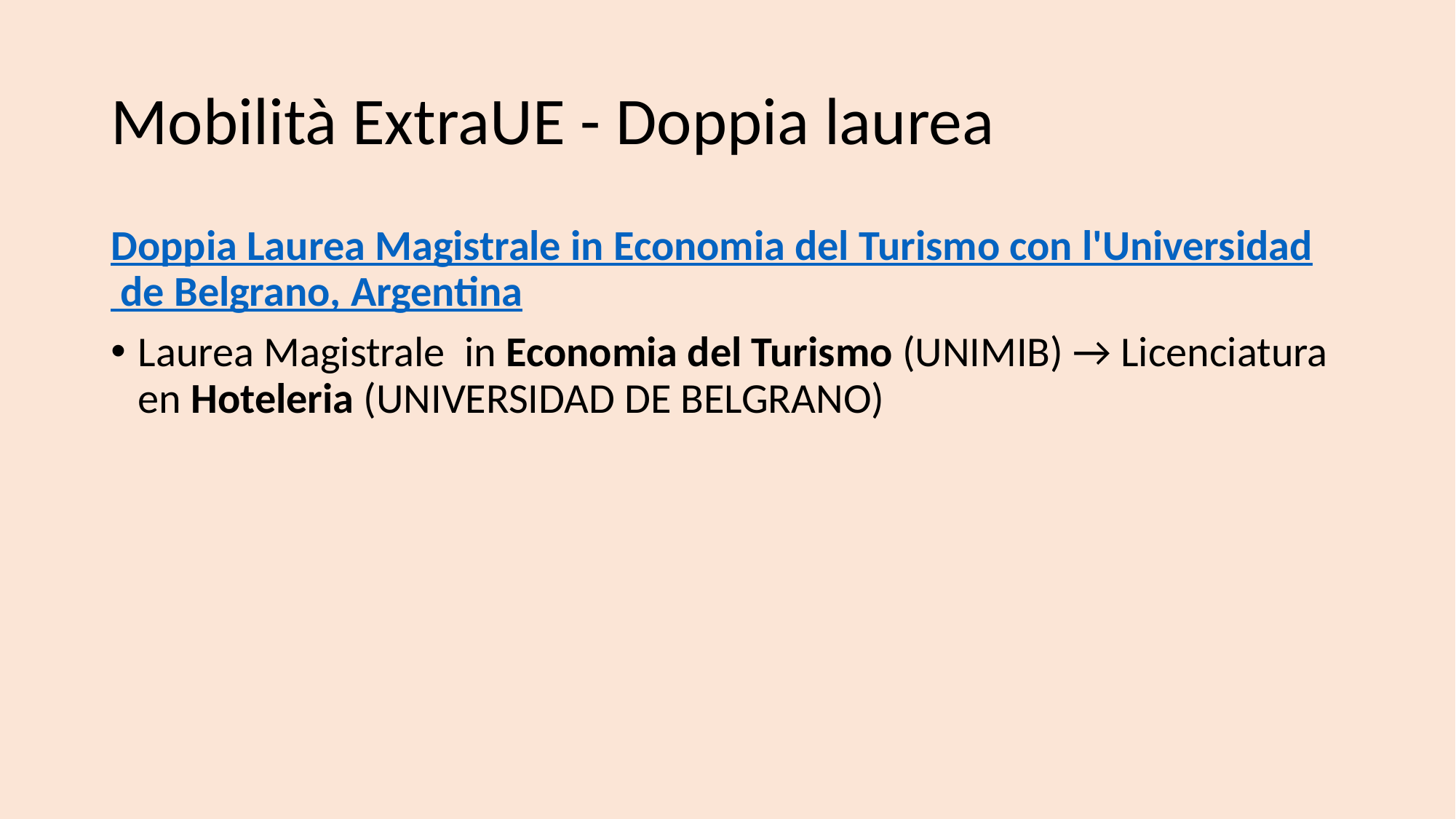

# Mobilità ExtraUE - Doppia laurea
Doppia Laurea Magistrale in Economia del Turismo con l'Universidad de Belgrano, Argentina
Laurea Magistrale  in Economia del Turismo (UNIMIB) → Licenciatura en Hoteleria (UNIVERSIDAD DE BELGRANO)